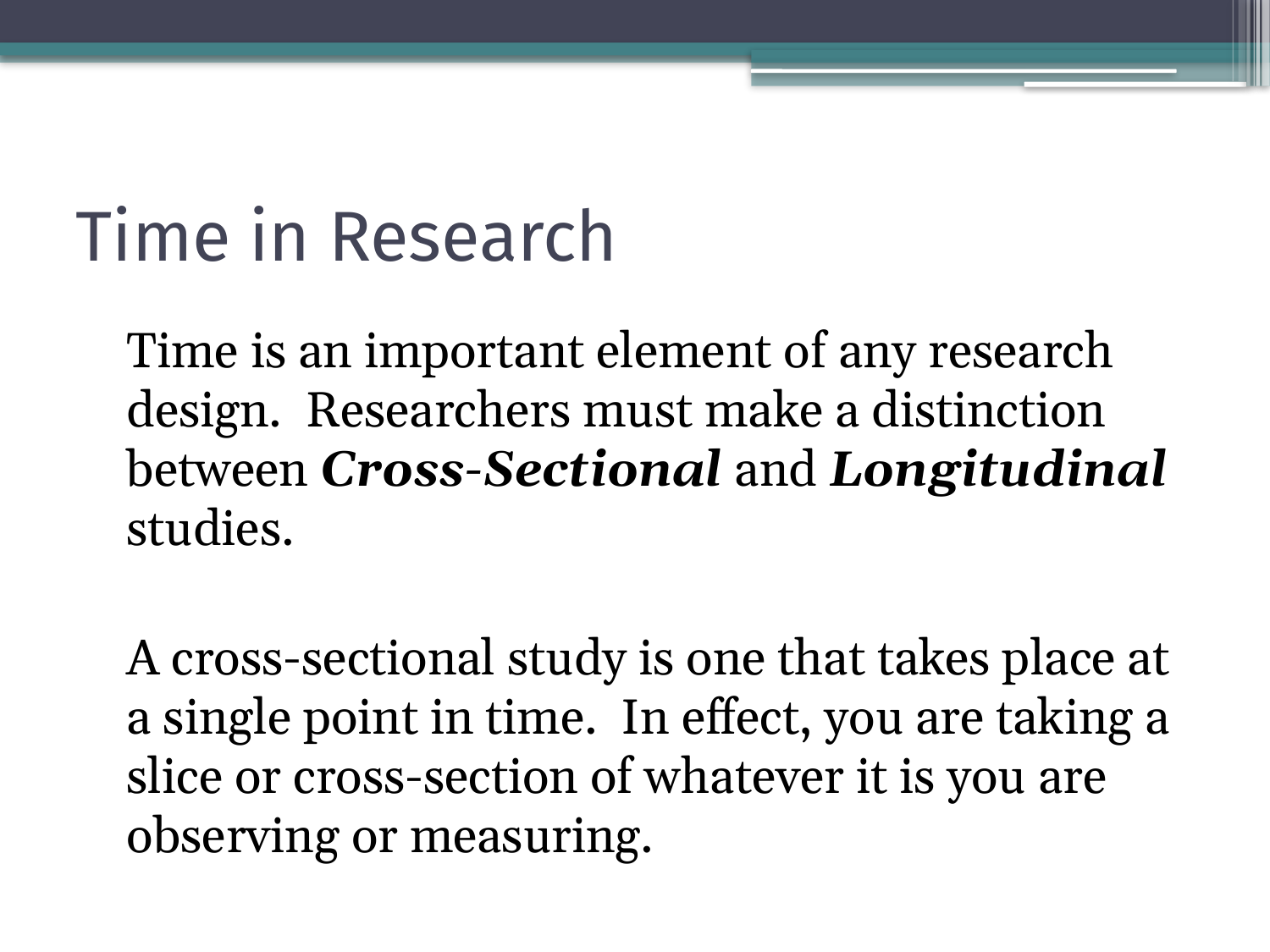

# Time in Research
	Time is an important element of any research design.  Researchers must make a distinction between Cross-Sectional and Longitudinal  studies.

	A cross-sectional study is one that takes place at a single point in time.  In effect, you are taking a slice or cross-section of whatever it is you are observing or measuring.